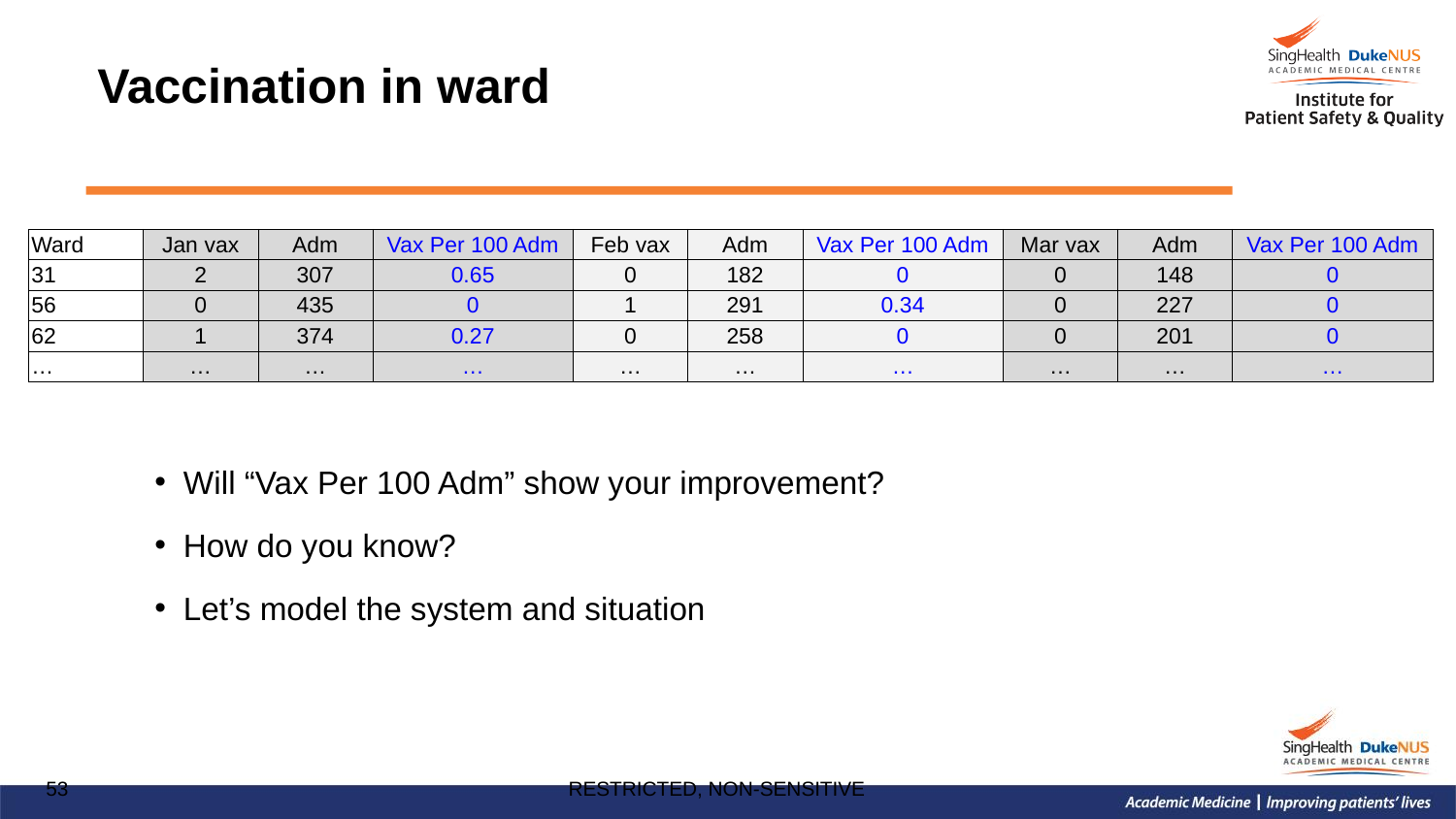

# Vaccination in ward
| Ward | Jan vax | Adm | Vax Per 100 Adm | Feb vax | Adm | Vax Per 100 Adm | Mar vax | Adm | Vax Per 100 Adm |
| --- | --- | --- | --- | --- | --- | --- | --- | --- | --- |
| 31 | 2 | 307 | 0.65 | 0 | 182 | 0 | 0 | 148 | 0 |
| 56 | 0 | 435 | 0 | 1 | 291 | 0.34 | 0 | 227 | 0 |
| 62 | 1 | 374 | 0.27 | 0 | 258 | 0 | 0 | 201 | 0 |
| … | … | … | … | … | … | … | … | … | … |
Will “Vax Per 100 Adm” show your improvement?
How do you know?
Let’s model the system and situation